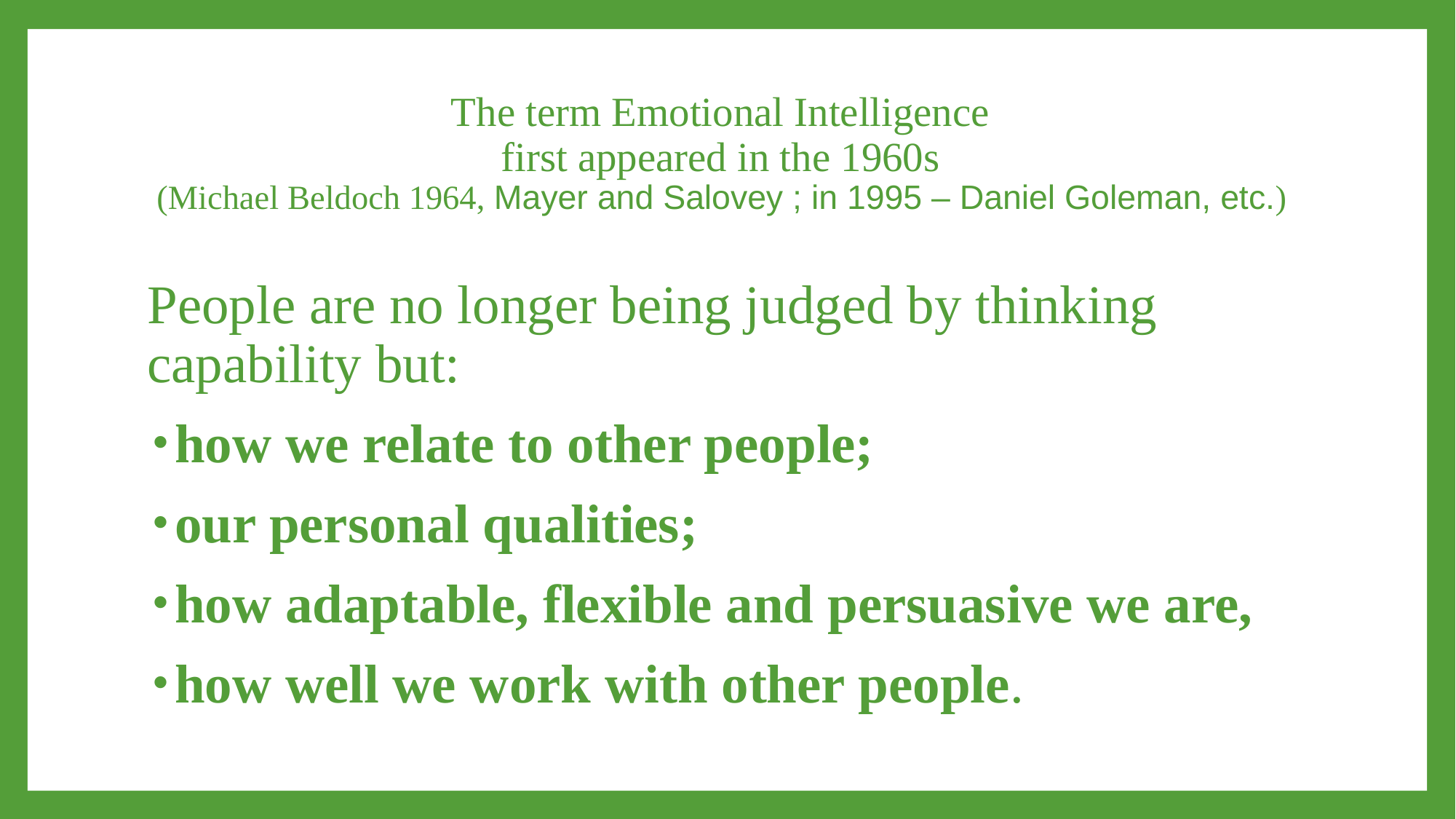

# The term Emotional Intelligence first appeared in the 1960s (Michael Beldoch 1964, Mayer and Salovey ; in 1995 – Daniel Goleman, etc.)
People are no longer being judged by thinking capability but:
how we relate to other people;
our personal qualities;
how adaptable, flexible and persuasive we are,
how well we work with other people.